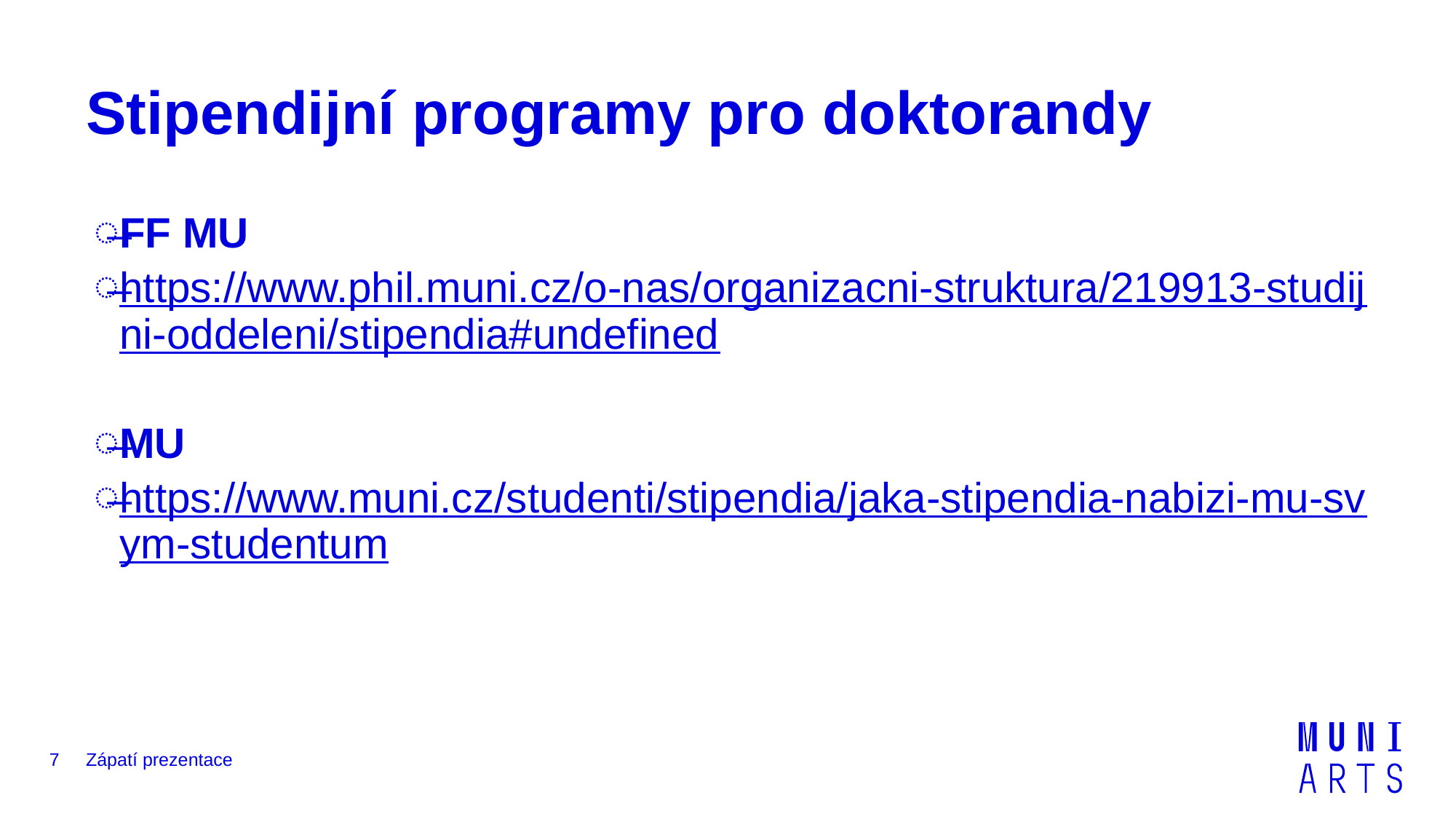

# Stipendijní programy pro doktorandy
FF MU
https://www.phil.muni.cz/o-nas/organizacni-struktura/219913-studijni-oddeleni/stipendia#undefined

MU
https://www.muni.cz/studenti/stipendia/jaka-stipendia-nabizi-mu-svym-studentum

7
Zápatí prezentace